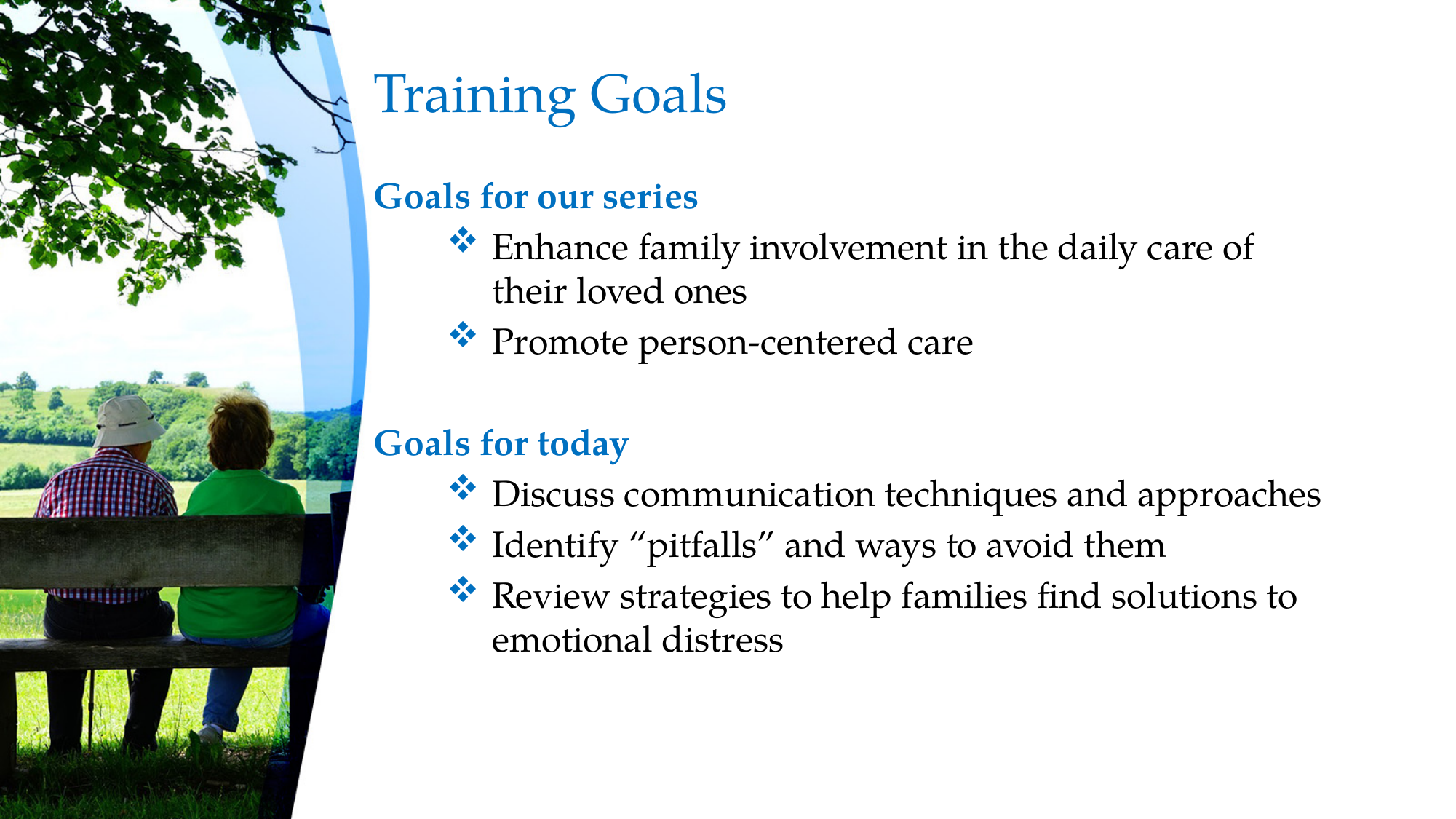

# Training Goals
Goals for our series
Enhance family involvement in the daily care of their loved ones
Promote person-centered care

Goals for today
Discuss communication techniques and approaches
Identify “pitfalls” and ways to avoid them
Review strategies to help families find solutions to emotional distress